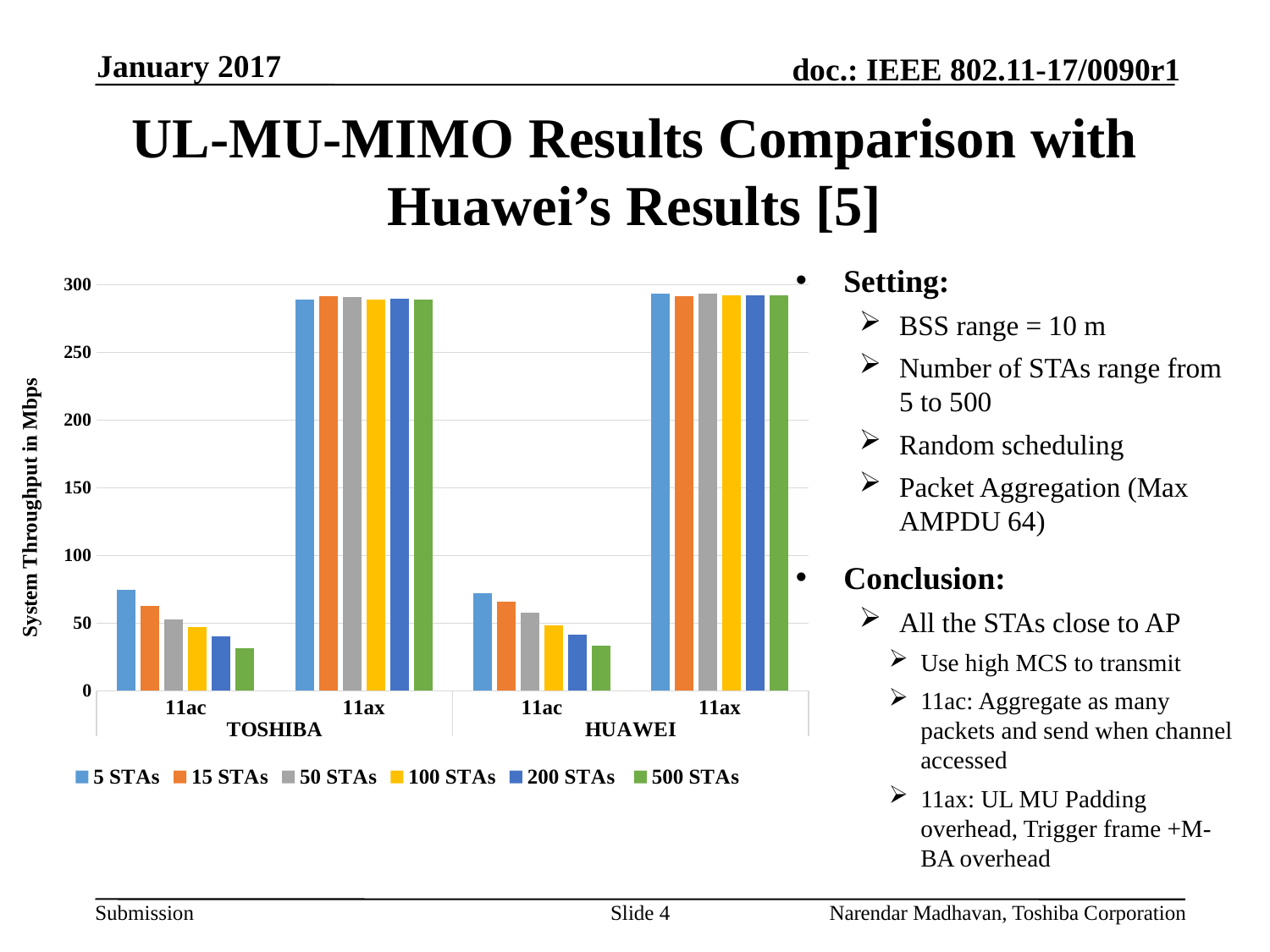

January 2017
# UL-MU-MIMO Results Comparison with Huawei’s Results [5]
Setting:
BSS range = 10 m
Number of STAs range from 5 to 500
Random scheduling
Packet Aggregation (Max AMPDU 64)

### Chart

| Category | 5 STAs | 15 STAs | 50 STAs | 100 STAs | 200 STAs  | 500 STAs |
|---|---|---|---|---|---|---|
| 11ac | 74.39 | 63.05 | 52.64 | 46.89 | 40.23 | 31.72 |
| 11ax | 289.14 | 291.42277479251555 | 291.09535272418395 | 289.190066370714 | 289.8839257685023 | 289.190066370714 |
| 11ac | 72.3 | 65.8 | 57.5 | 48.7 | 41.5 | 33.1 |
| 11ax | 293.3 | 291.6 | 293.3 | 292.4 | 292.4 | 292.4 |
Conclusion:
All the STAs close to AP
Use high MCS to transmit
11ac: Aggregate as many packets and send when channel accessed
11ax: UL MU Padding overhead, Trigger frame +M-BA overhead

Slide 4
Narendar Madhavan, Toshiba Corporation